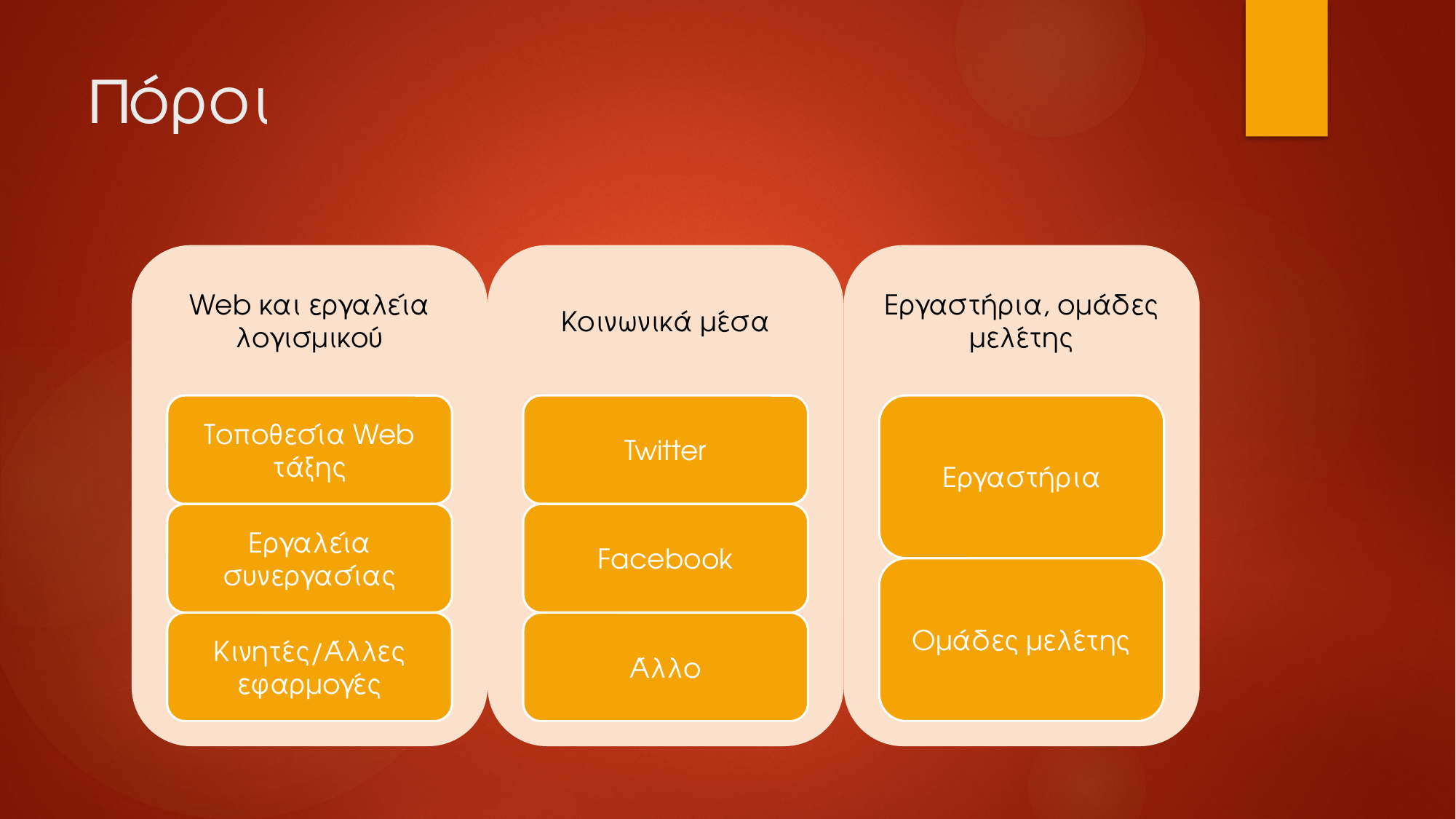

# Πόροι
Web και εργαλεία λογισμικού
Τοποθεσία Web τάξης
Κινητές/Άλλες εφαρμογές
Κοινωνικά μέσα
Twitter
Facebook
Εργαστήρια, ομάδες μελέτης
Εργαστήρια
Ομάδες μελέτης
Άλλο
Εργαλεία συνεργασίας